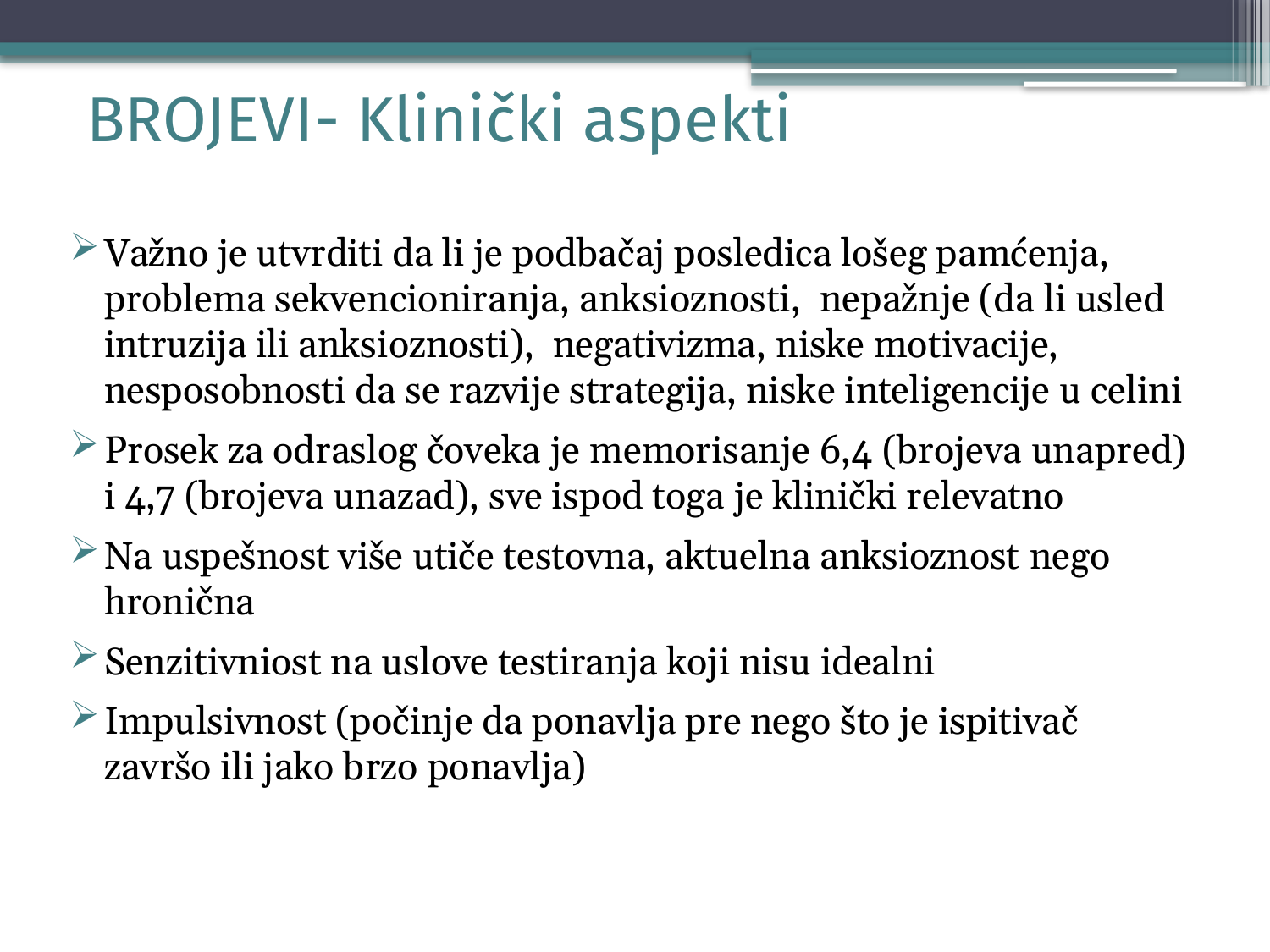

# BROJEVI- Klinički aspekti
Važno je utvrditi da li je podbačaj posledica lošeg pamćenja, problema sekvencioniranja, anksioznosti,  nepažnje (da li usled intruzija ili anksioznosti),  negativizma, niske motivacije, nesposobnosti da se razvije strategija, niske inteligencije u celini
Prosek za odraslog čoveka je memorisanje 6,4 (brojeva unapred) i 4,7 (brojeva unazad), sve ispod toga je klinički relevatno
Na uspešnost više utiče testovna, aktuelna anksioznost nego hronična
Senzitivniost na uslove testiranja koji nisu idealni
Impulsivnost (počinje da ponavlja pre nego što je ispitivač završo ili jako brzo ponavlja)